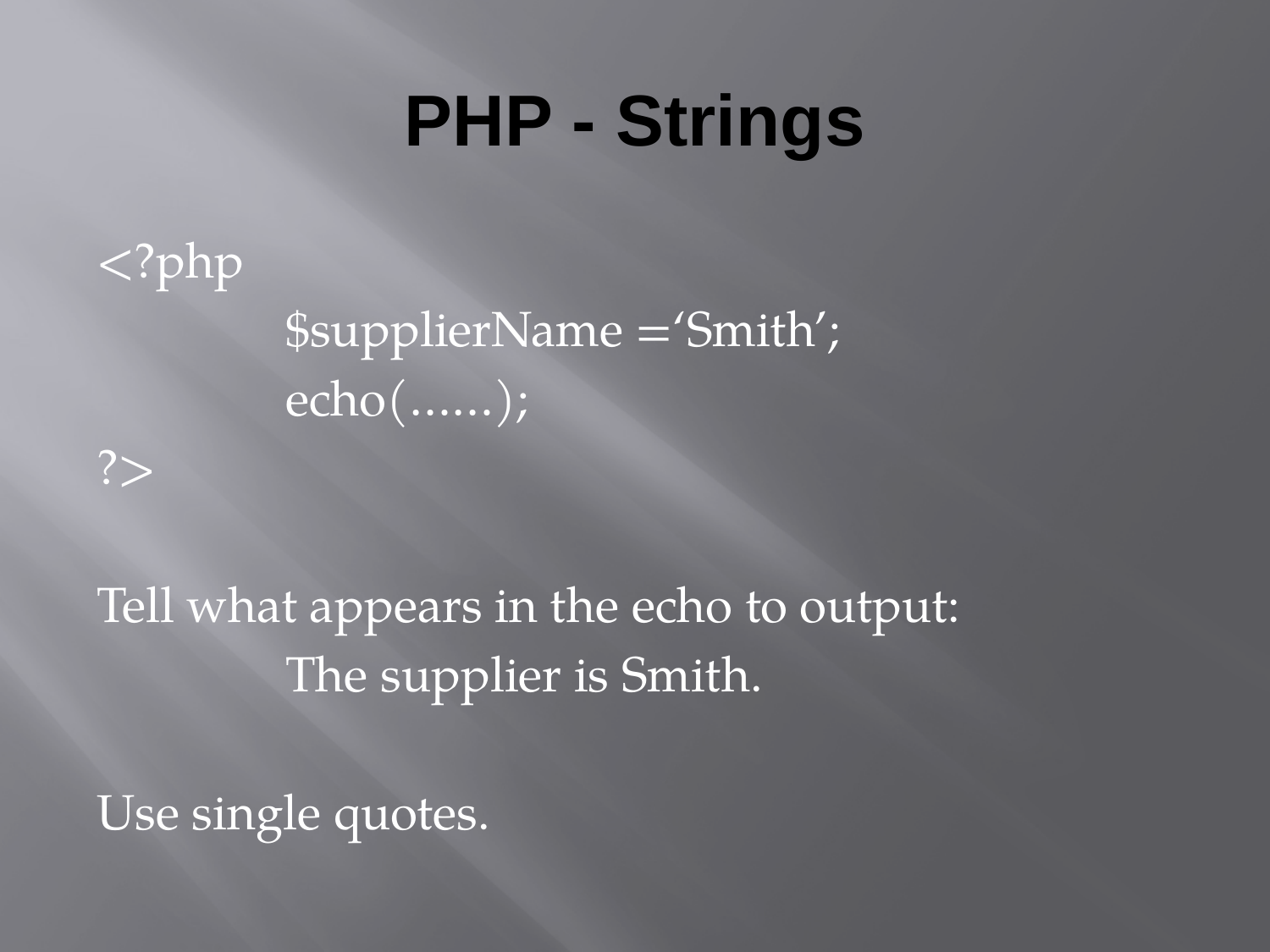

# PHP - Strings
<?php
		$supplierName =‘Smith’;
		echo(……);
?>

Tell what appears in the echo to output:
		The supplier is Smith.

Use single quotes.